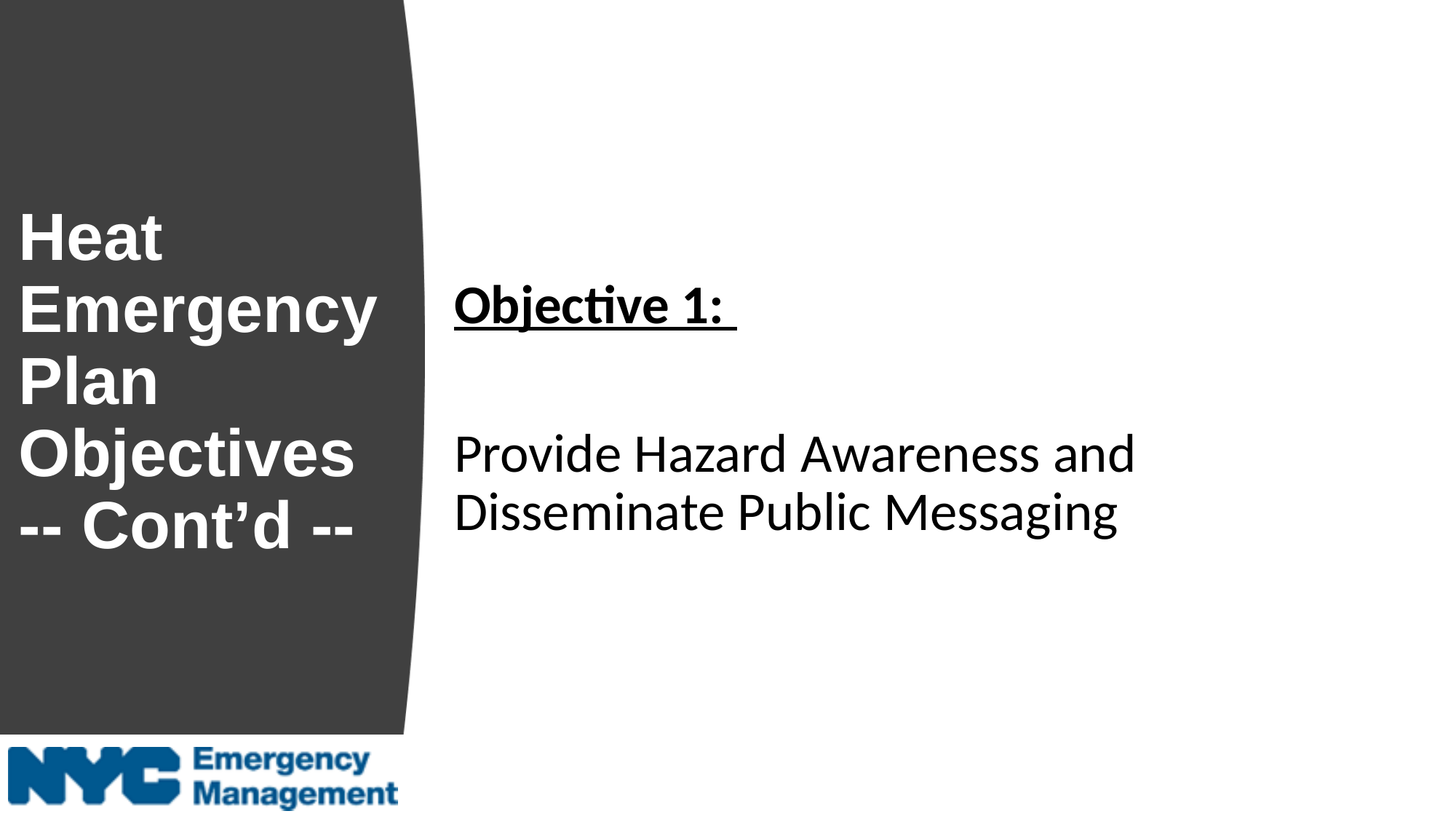

Objective 1:

Provide Hazard Awareness and Disseminate Public Messaging
# Heat Emergency Plan Objectives -- Cont’d --